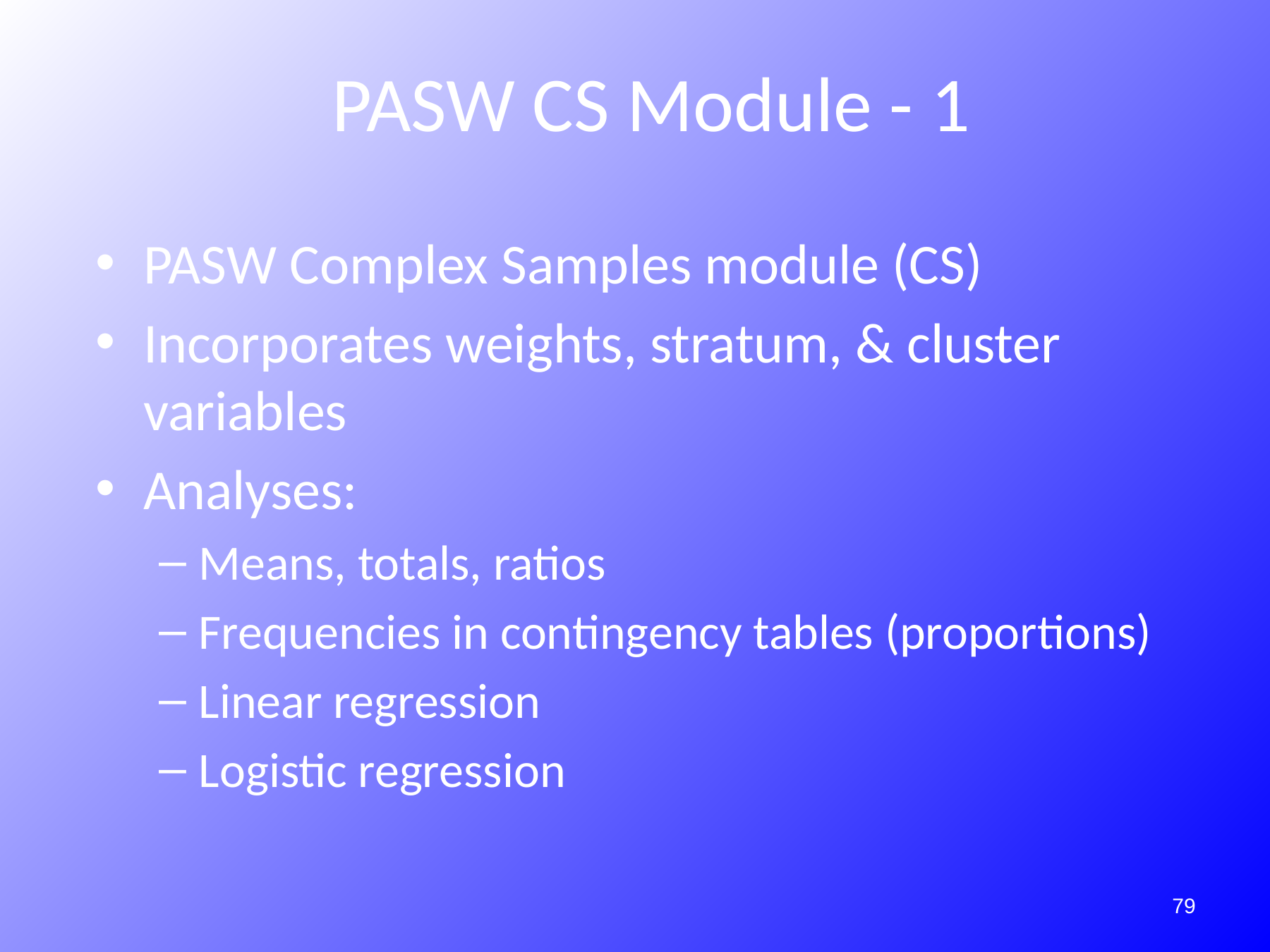

# PASW CS Module - 1
PASW Complex Samples module (CS)
Incorporates weights, stratum, & cluster variables
Analyses:
Means, totals, ratios
Frequencies in contingency tables (proportions)
Linear regression
Logistic regression
79